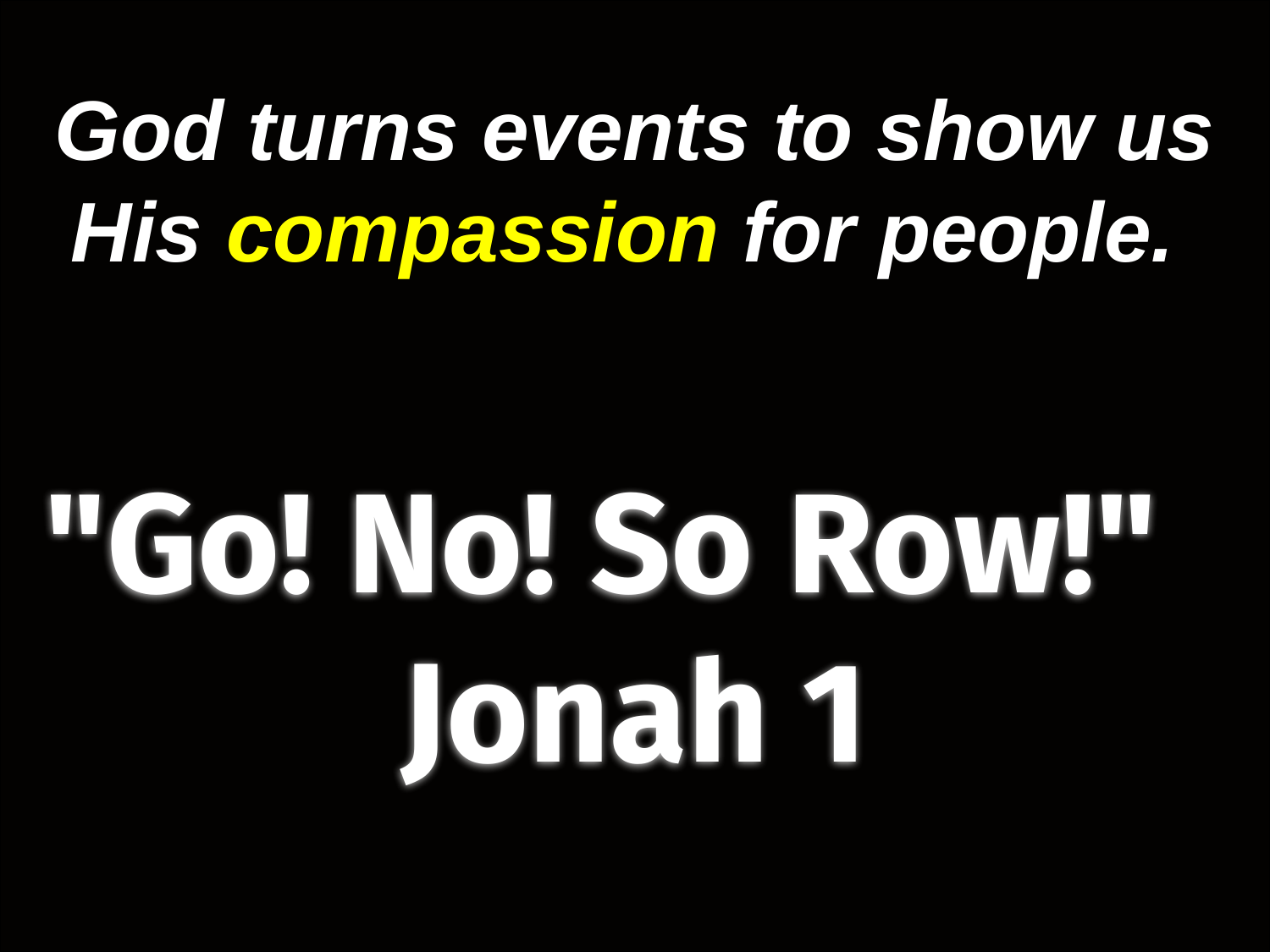

God turns events to show us His compassion for people.
"Go! No! So Row!"
Jonah 1